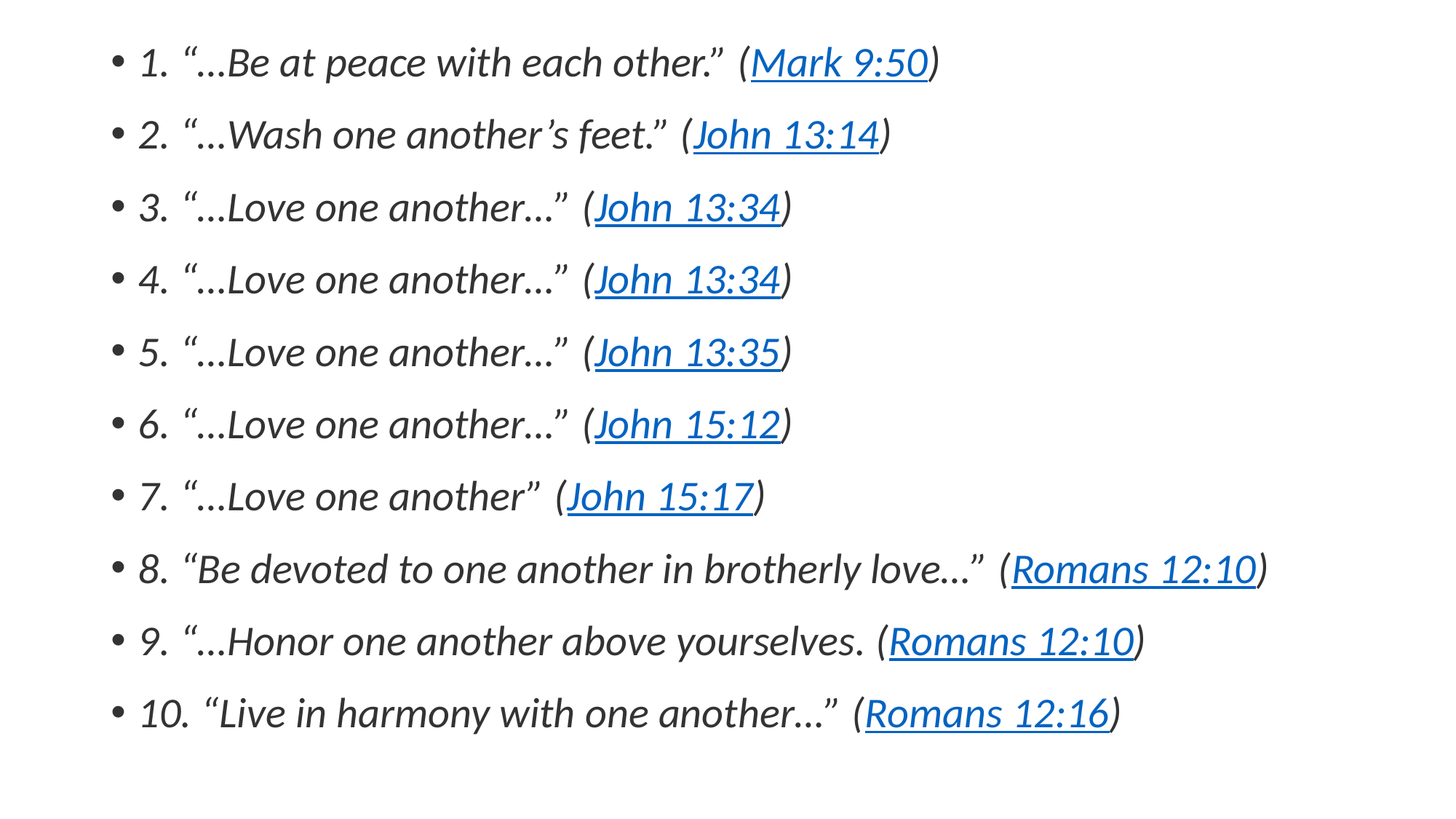

1. “…Be at peace with each other.” (Mark 9:50)
2. “…Wash one another’s feet.” (John 13:14)
3. “…Love one another…” (John 13:34)
4. “…Love one another…” (John 13:34)
5. “…Love one another…” (John 13:35)
6. “…Love one another…” (John 15:12)
7. “…Love one another” (John 15:17)
8. “Be devoted to one another in brotherly love…” (Romans 12:10)
9. “…Honor one another above yourselves. (Romans 12:10)
10. “Live in harmony with one another…” (Romans 12:16)